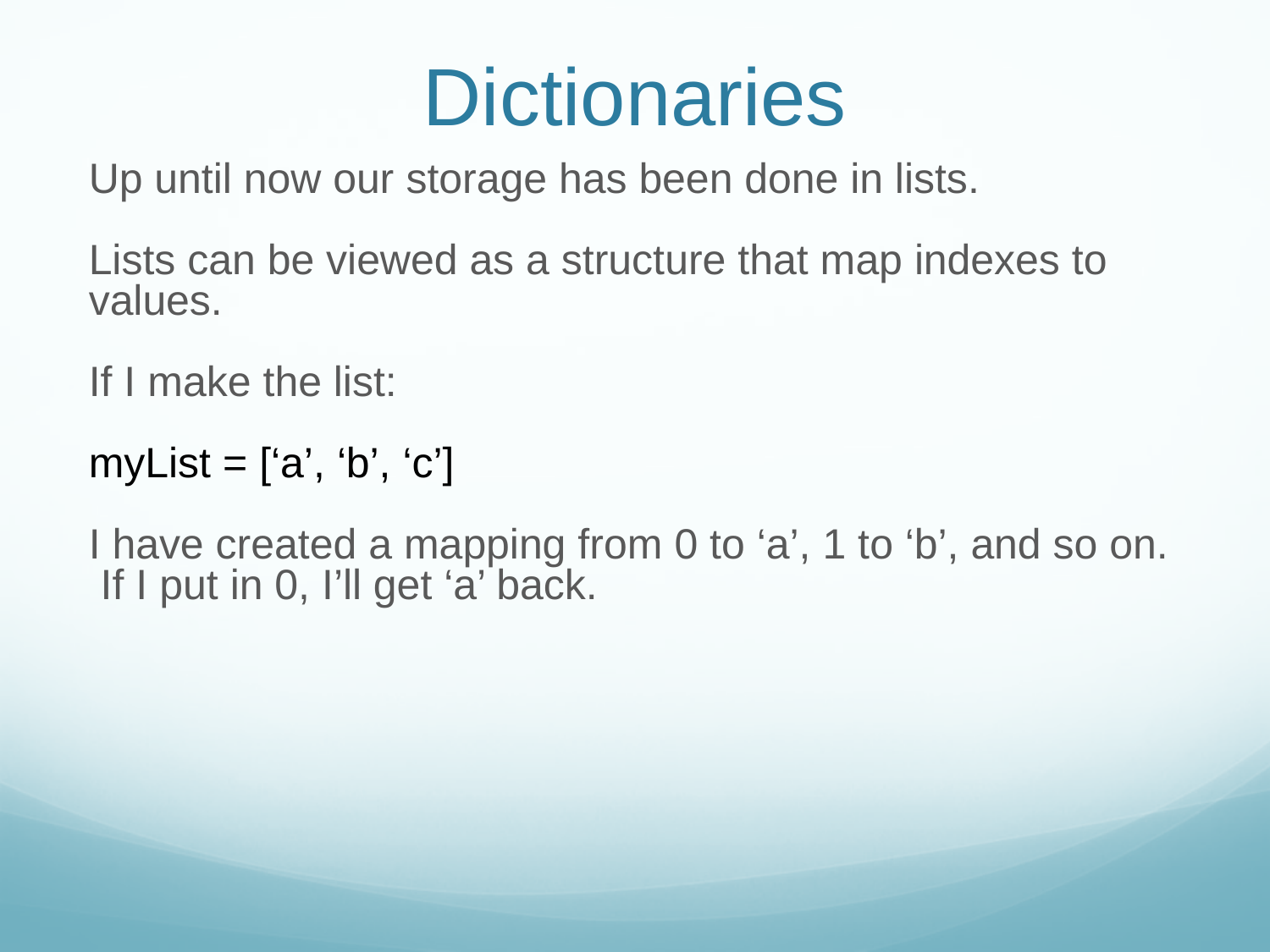

Dictionaries
Up until now our storage has been done in lists.

Lists can be viewed as a structure that map indexes to values.

If I make the list:

myList = [‘a’, ‘b’, ‘c’]

I have created a mapping from 0 to ‘a’, 1 to ‘b’, and so on.  If I put in 0, I’ll get ‘a’ back.